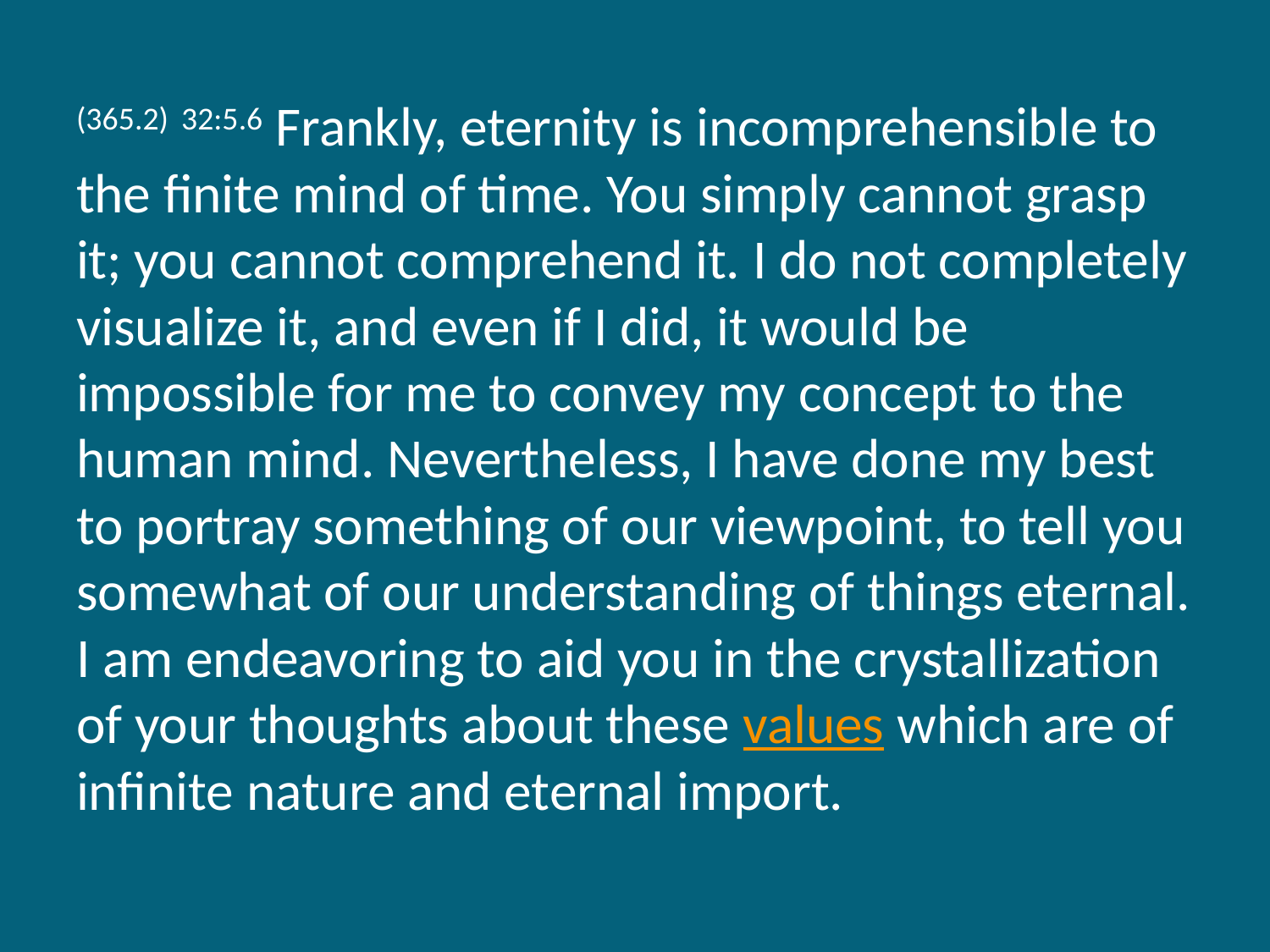

(365.2) 32:5.6 Frankly, eternity is incomprehensible to the finite mind of time. You simply cannot grasp it; you cannot comprehend it. I do not completely visualize it, and even if I did, it would be impossible for me to convey my concept to the human mind. Nevertheless, I have done my best to portray something of our viewpoint, to tell you somewhat of our understanding of things eternal. I am endeavoring to aid you in the crystallization of your thoughts about these values which are of infinite nature and eternal import.